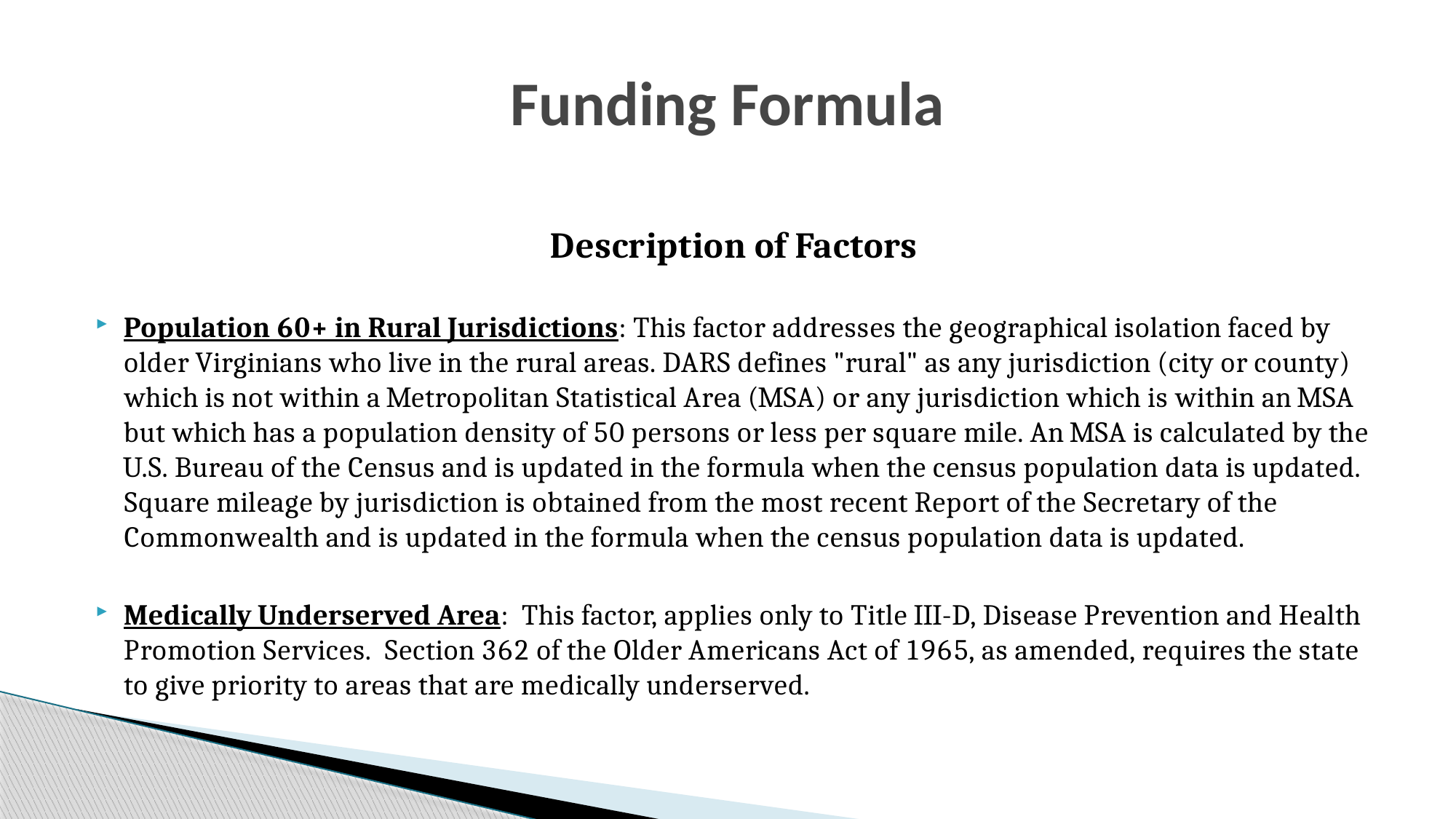

# Funding Formula

Description of Factors

Population 60+ in Rural Jurisdictions: This factor addresses the geographical isolation faced by older Virginians who live in the rural areas. DARS defines "rural" as any jurisdiction (city or county) which is not within a Metropolitan Statistical Area (MSA) or any jurisdiction which is within an MSA but which has a population density of 50 persons or less per square mile. An MSA is calculated by the U.S. Bureau of the Census and is updated in the formula when the census population data is updated. Square mileage by jurisdiction is obtained from the most recent Report of the Secretary of the Commonwealth and is updated in the formula when the census population data is updated.

Medically Underserved Area:  This factor, applies only to Title III-D, Disease Prevention and Health Promotion Services.  Section 362 of the Older Americans Act of 1965, as amended, requires the state to give priority to areas that are medically underserved.